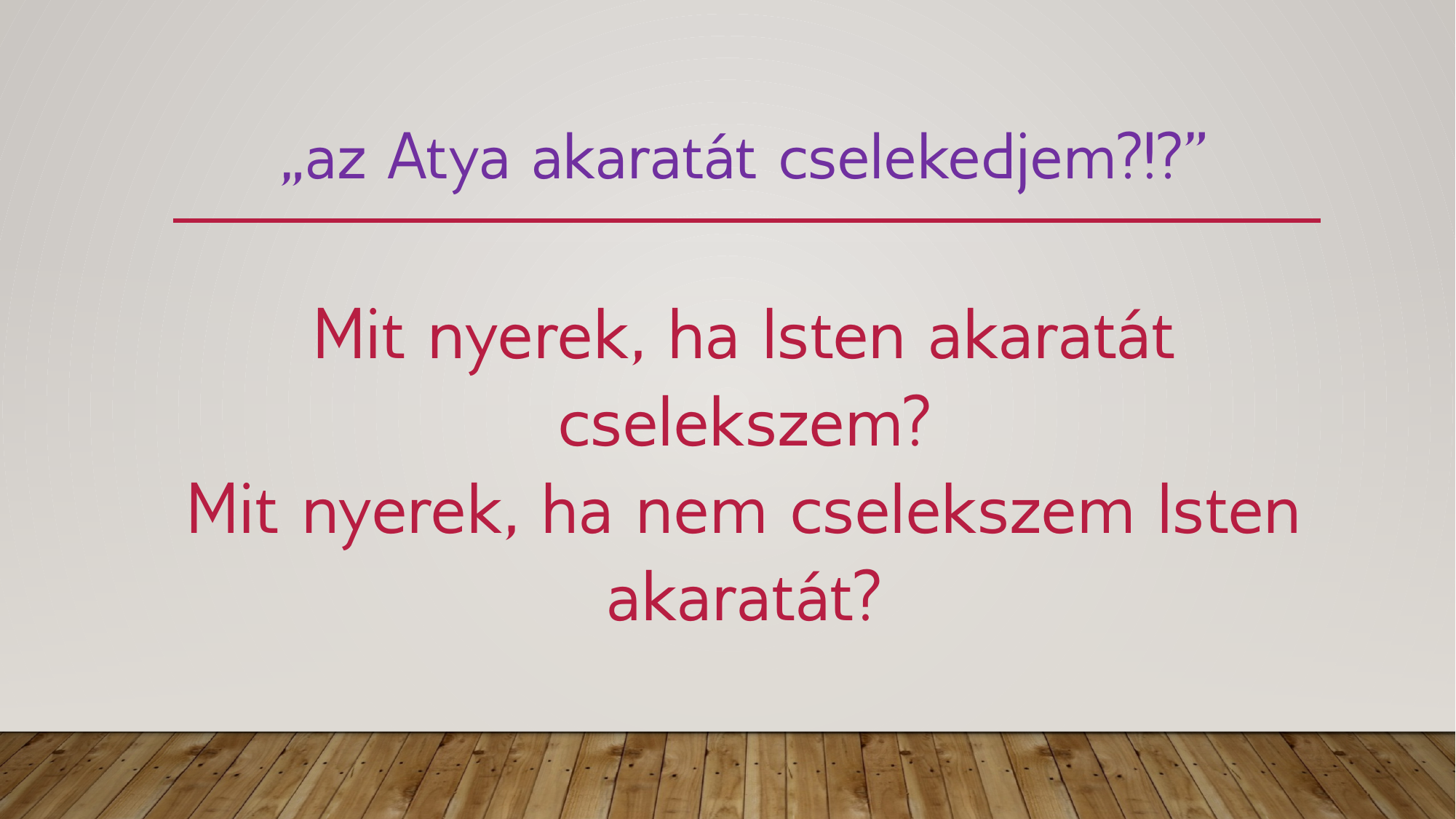

„az Atya akaratát cselekedjem?!?”

Mit nyerek, ha Isten akaratát cselekszem?
Mit nyerek, ha nem cselekszem Isten akaratát?